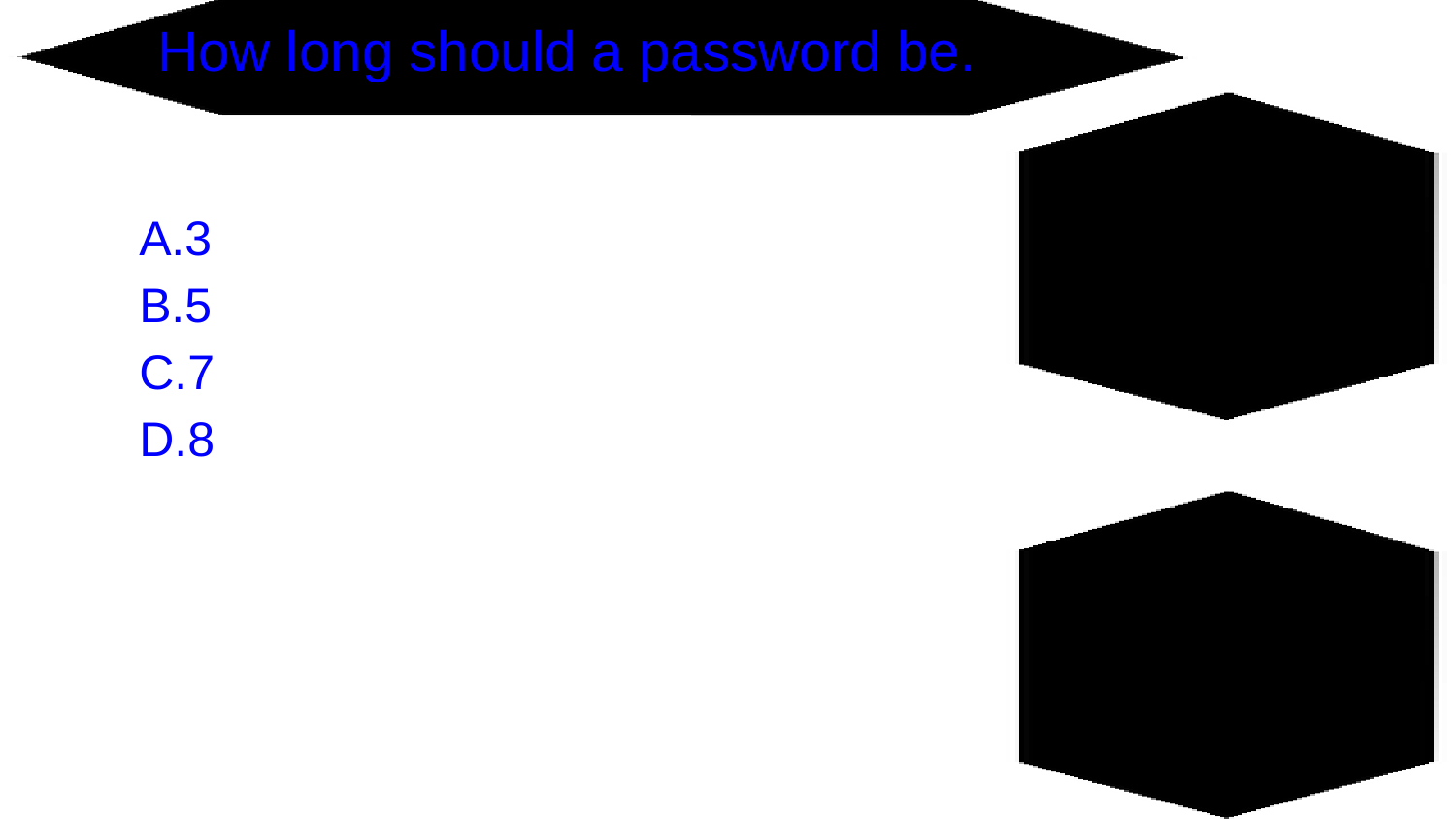

# How long should a password be.

A.3
B.5
C.7
D.8